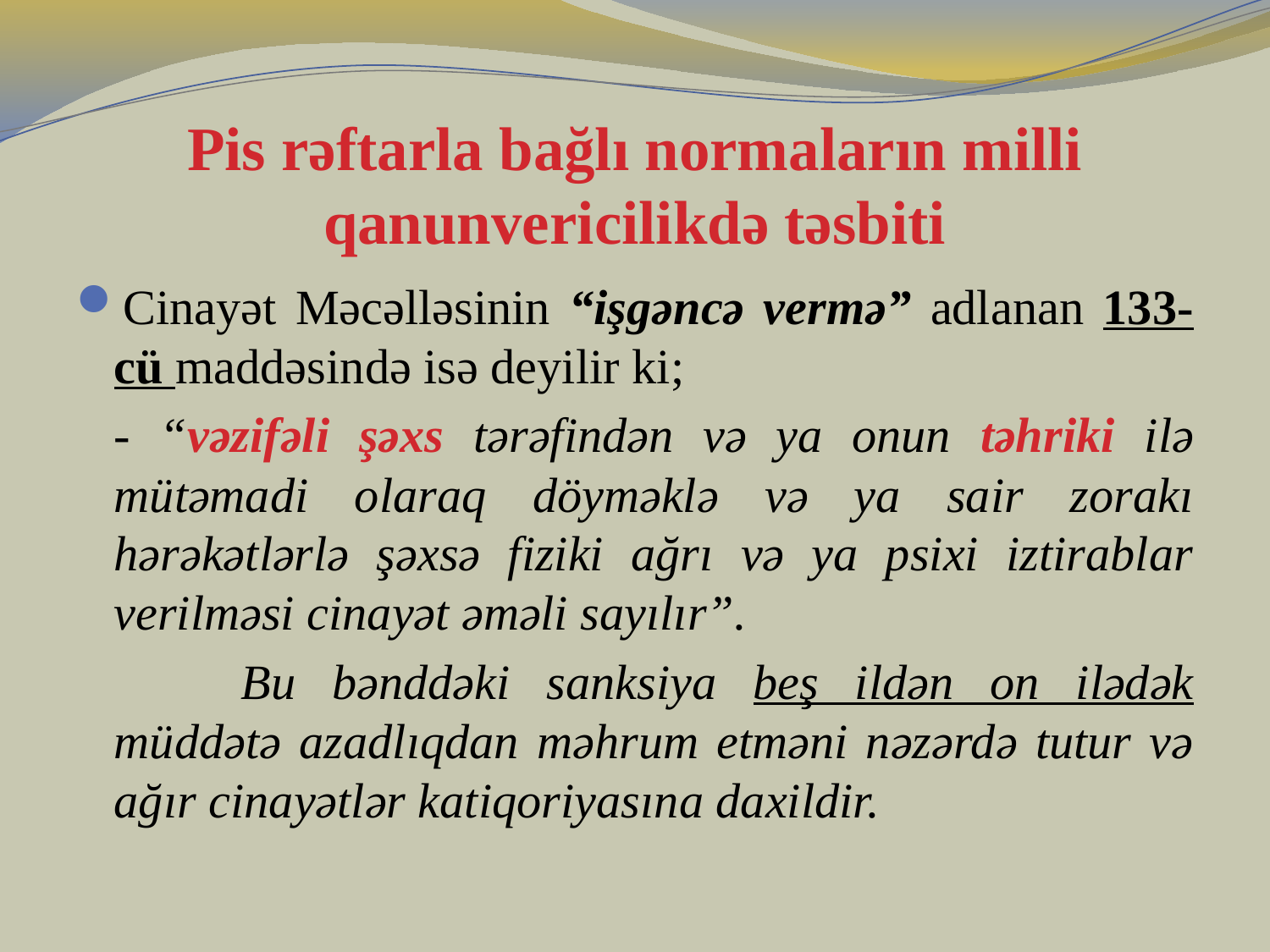

# Pis rəftarla bağlı normaların milli qanunvericilikdə təsbiti
Cinayət Məcəlləsinin “işgəncə vermə” adlanan 133-cü maddəsində isə deyilir ki;
	- “vəzifəli şəxs tərəfindən və ya onun təhriki ilə mütəmadi olaraq döyməklə və ya sair zorakı hərəkətlərlə şəxsə fiziki ağrı və ya psixi iztirablar verilməsi cinayət əməli sayılır”.
		Bu bənddəki sanksiya beş ildən on ilədək müddətə azadlıqdan məhrum etməni nəzərdə tutur və ağır cinayətlər katiqoriyasına daxildir.